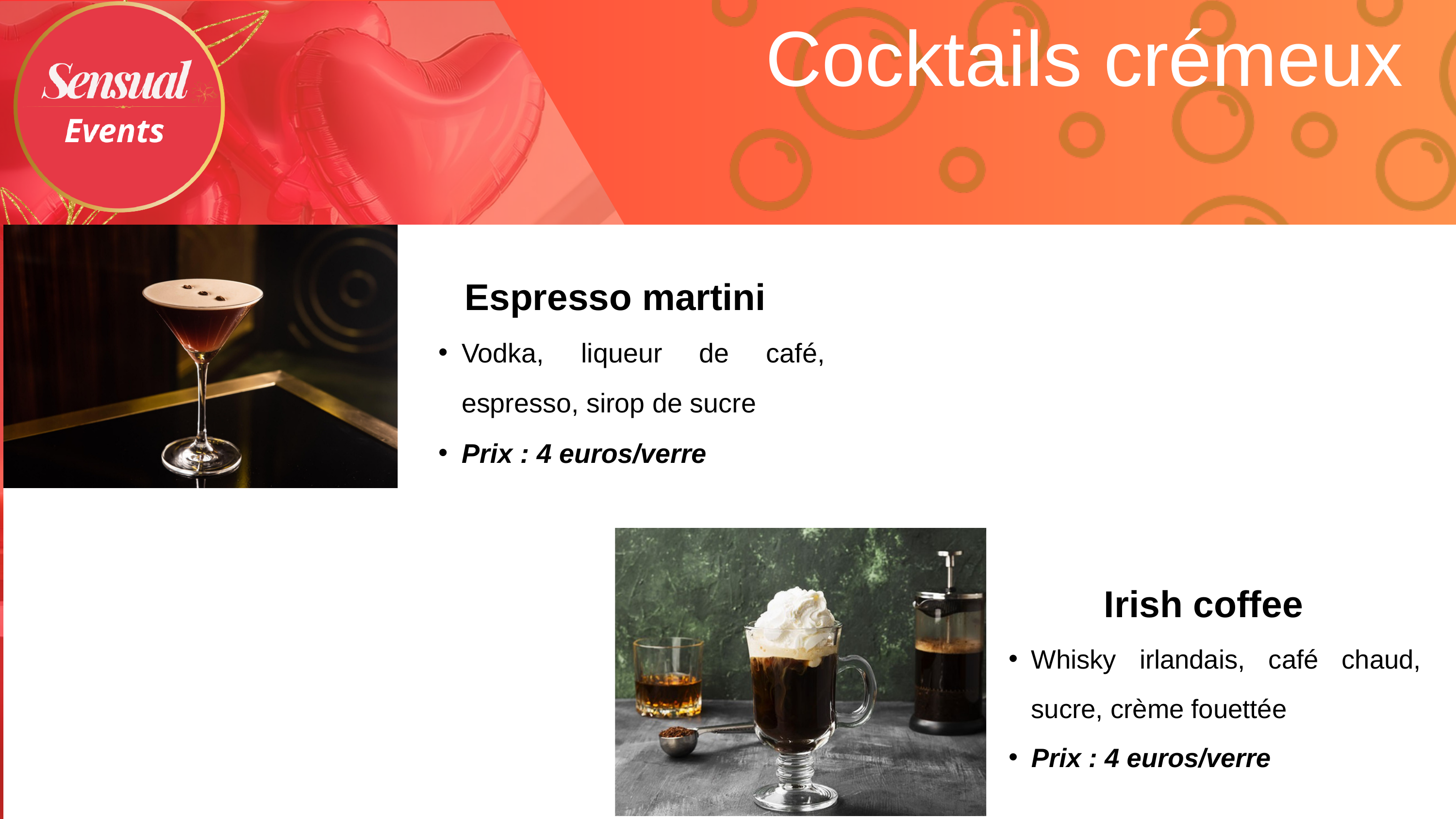

Cocktails crémeux

Espresso martini
Vodka, liqueur de café, espresso, sirop de sucre
Prix : 4 euros/verre

Irish coffee
Whisky irlandais, café chaud, sucre, crème fouettée
Prix : 4 euros/verre